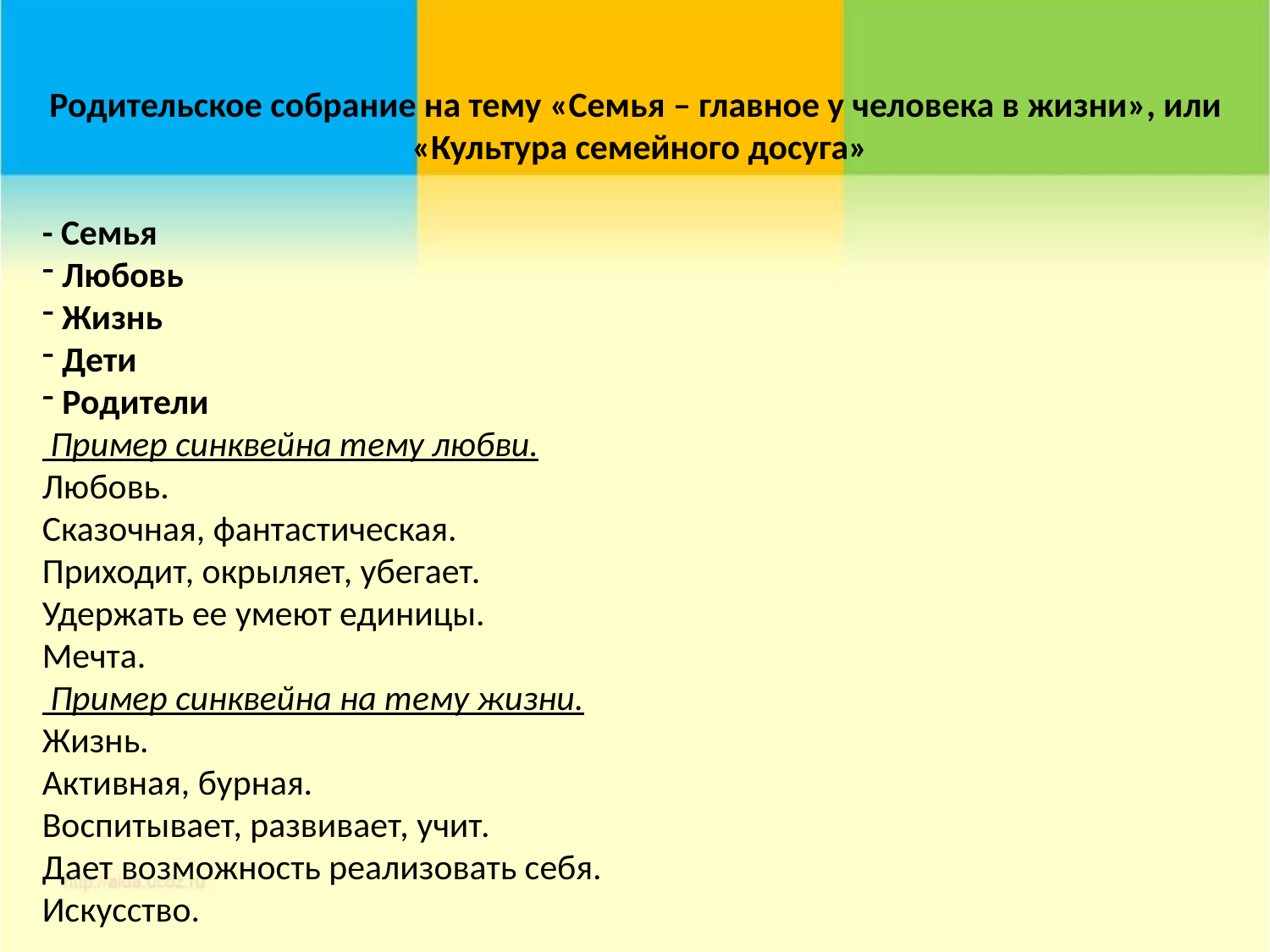

Родительское собрание на тему «Семья – главное у человека в жизни», или
«Культура семейного досуга»

- Семья
 Любовь
 Жизнь
 Дети
 Родители
 Пример синквейна тему любви.
Любовь.
Сказочная, фантастическая.
Приходит, окрыляет, убегает.
Удержать ее умеют единицы.
Мечта.
 Пример синквейна на тему жизни.
Жизнь.
Активная, бурная.
Воспитывает, развивает, учит.
Дает возможность реализовать себя.
Искусство.